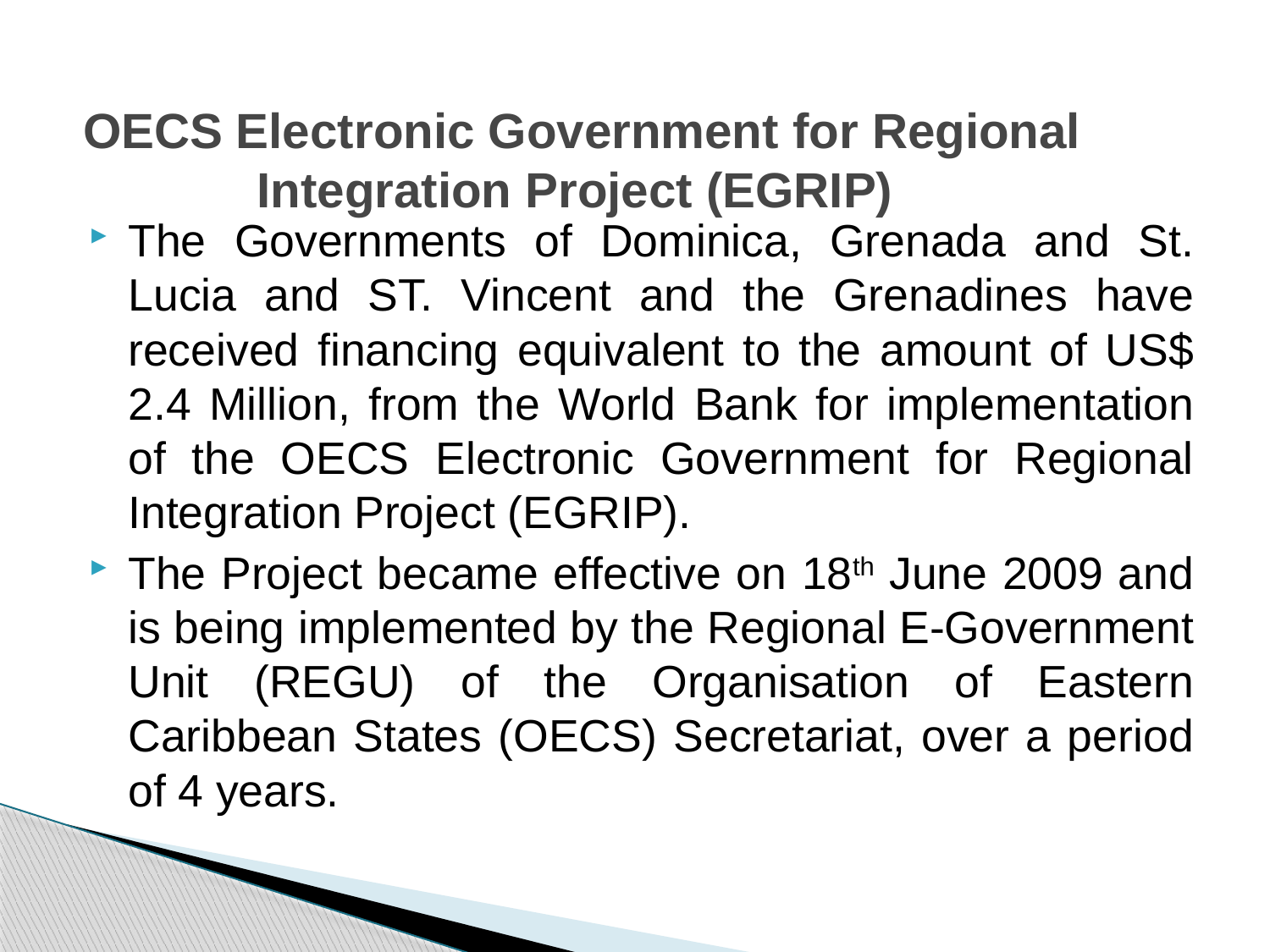

# OECS Electronic Government for Regional Integration Project (EGRIP)
The Governments of Dominica, Grenada and St. Lucia and ST. Vincent and the Grenadines have received financing equivalent to the amount of US$ 2.4 Million, from the World Bank for implementation of the OECS Electronic Government for Regional Integration Project (EGRIP).
The Project became effective on 18th June 2009 and is being implemented by the Regional E-Government Unit (REGU) of the Organisation of Eastern Caribbean States (OECS) Secretariat, over a period of 4 years.